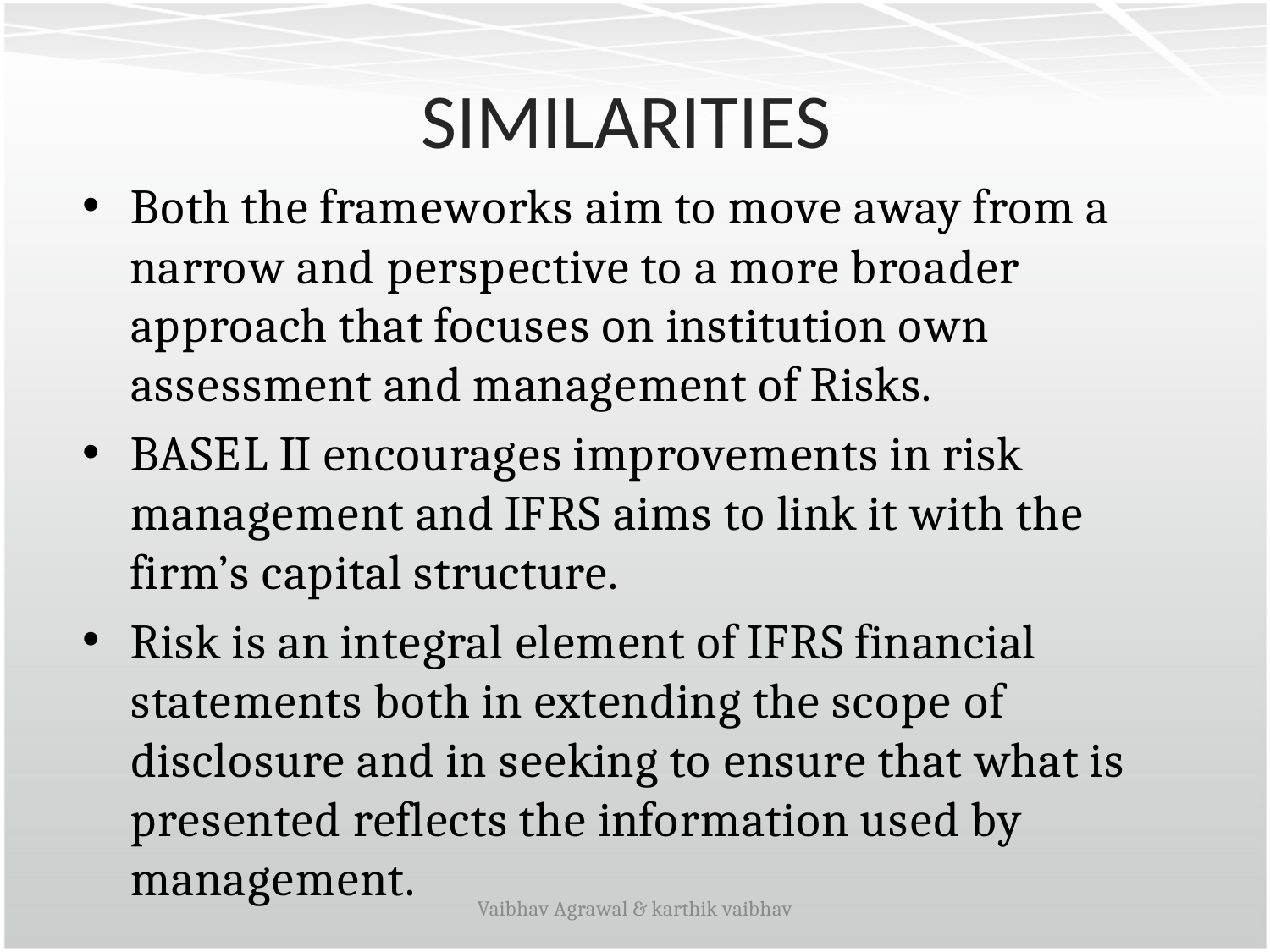

# SIMILARITIES
Both the frameworks aim to move away from a narrow and perspective to a more broader approach that focuses on institution own assessment and management of Risks.
BASEL II encourages improvements in risk management and IFRS aims to link it with the firm’s capital structure.
Risk is an integral element of IFRS financial statements both in extending the scope of disclosure and in seeking to ensure that what is presented reflects the information used by management.
Vaibhav Agrawal & karthik vaibhav